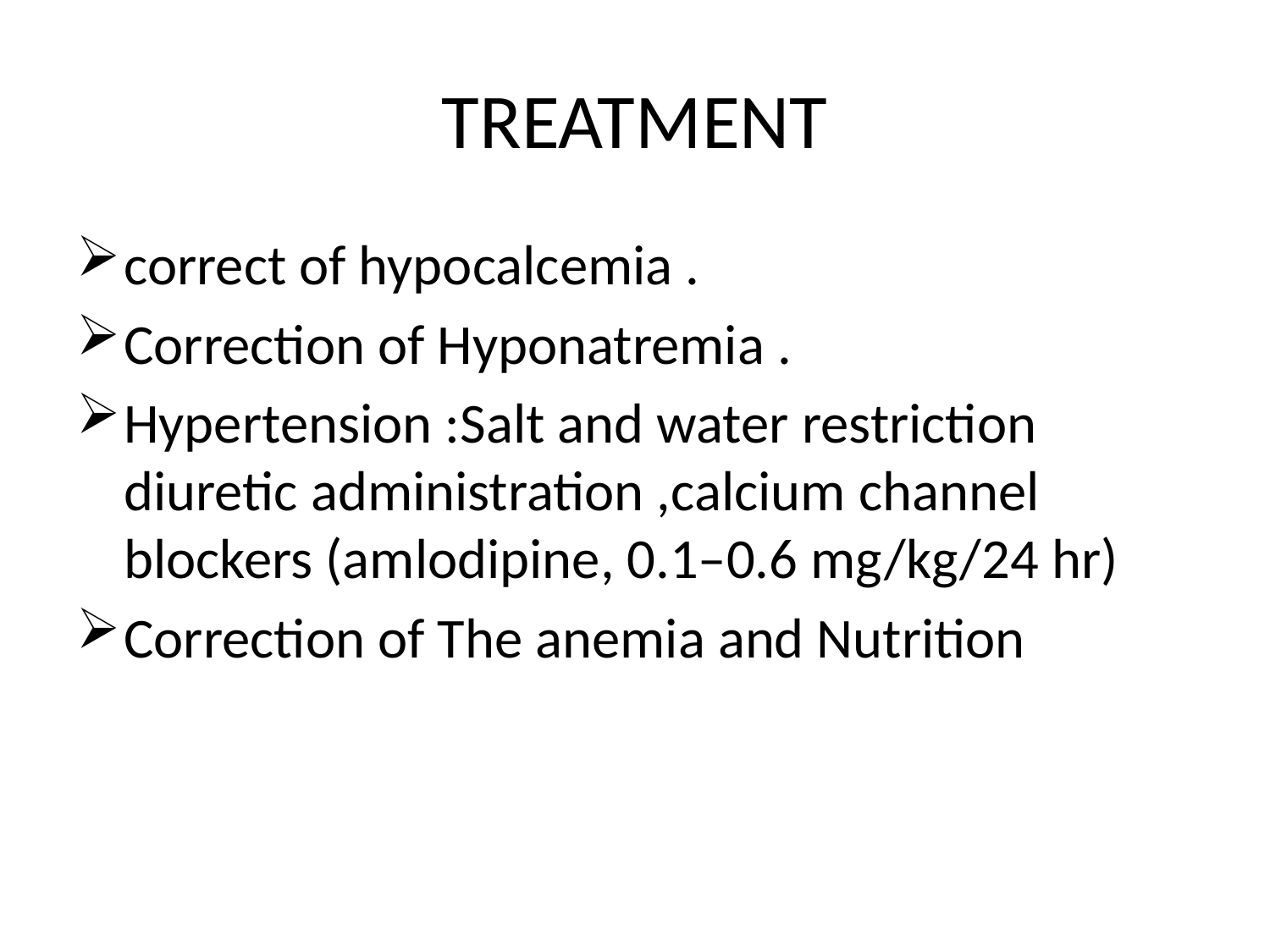

# TREATMENT
correct of hypocalcemia .
Correction of Hyponatremia .
Hypertension :Salt and water restriction diuretic administration ,calcium channel blockers (amlodipine, 0.1–0.6 mg/kg/24 hr)
Correction of The anemia and Nutrition